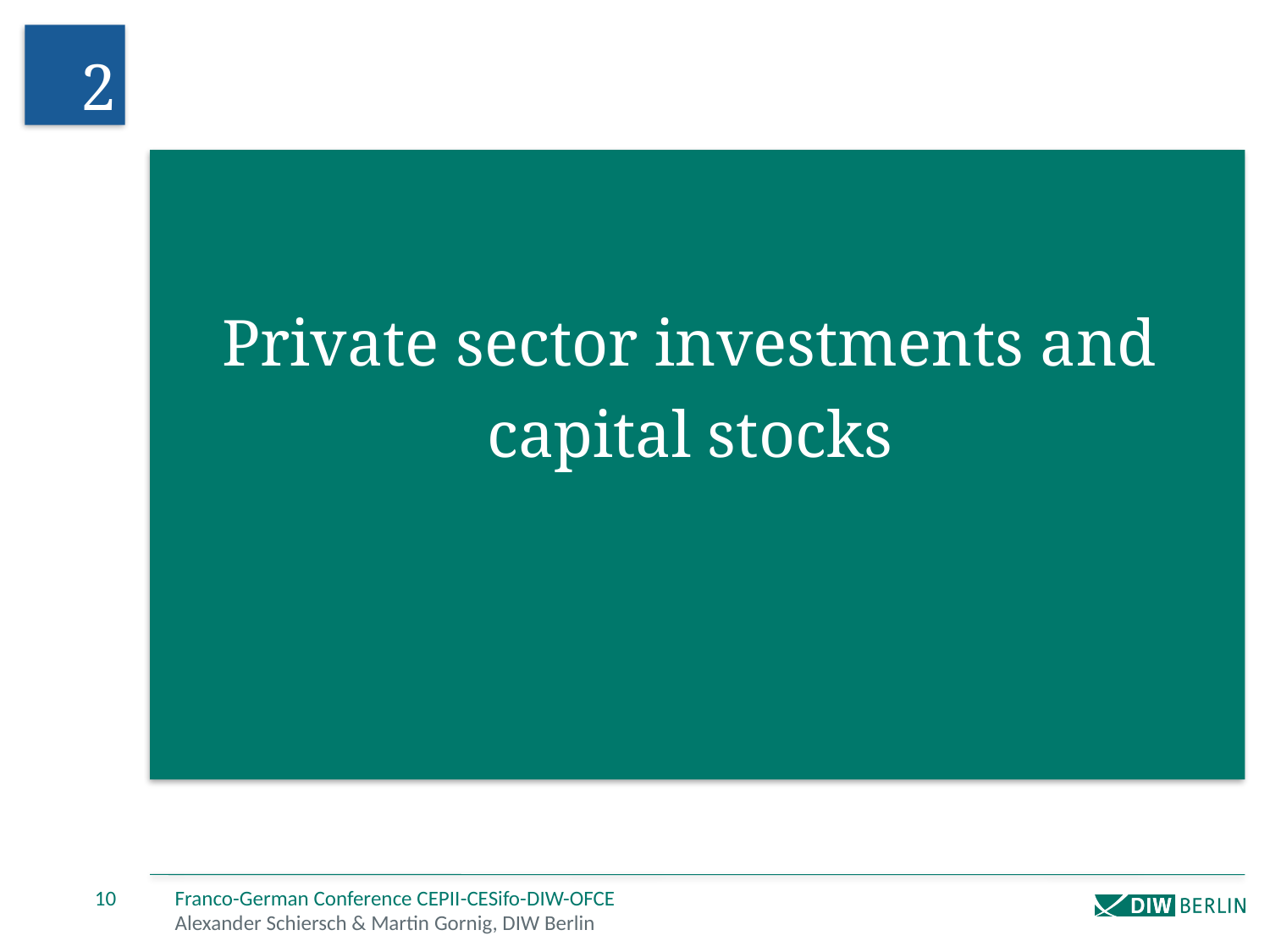

2

Private sector investments and capital stocks
10
Franco­-German Conference CEPII­-CESifo-­DIW-­OFCE
Alexander Schiersch & Martin Gornig, DIW Berlin